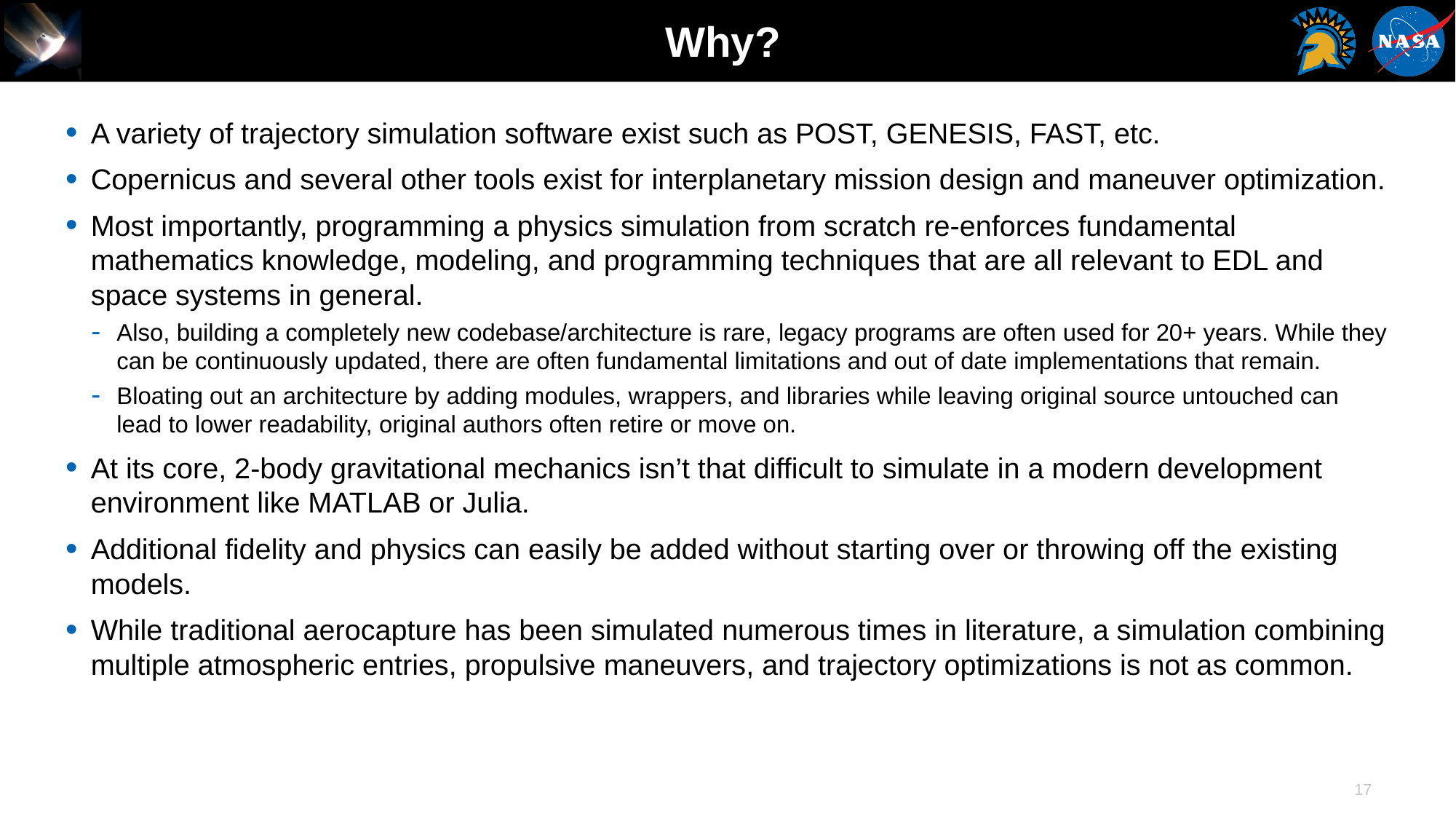

# Why?
A variety of trajectory simulation software exist such as POST, GENESIS, FAST, etc.
Copernicus and several other tools exist for interplanetary mission design and maneuver optimization.
Most importantly, programming a physics simulation from scratch re-enforces fundamental mathematics knowledge, modeling, and programming techniques that are all relevant to EDL and space systems in general.
Also, building a completely new codebase/architecture is rare, legacy programs are often used for 20+ years. While they can be continuously updated, there are often fundamental limitations and out of date implementations that remain.
Bloating out an architecture by adding modules, wrappers, and libraries while leaving original source untouched can lead to lower readability, original authors often retire or move on.
At its core, 2-body gravitational mechanics isn’t that difficult to simulate in a modern development environment like MATLAB or Julia.
Additional fidelity and physics can easily be added without starting over or throwing off the existing models.
While traditional aerocapture has been simulated numerous times in literature, a simulation combining multiple atmospheric entries, propulsive maneuvers, and trajectory optimizations is not as common.
17